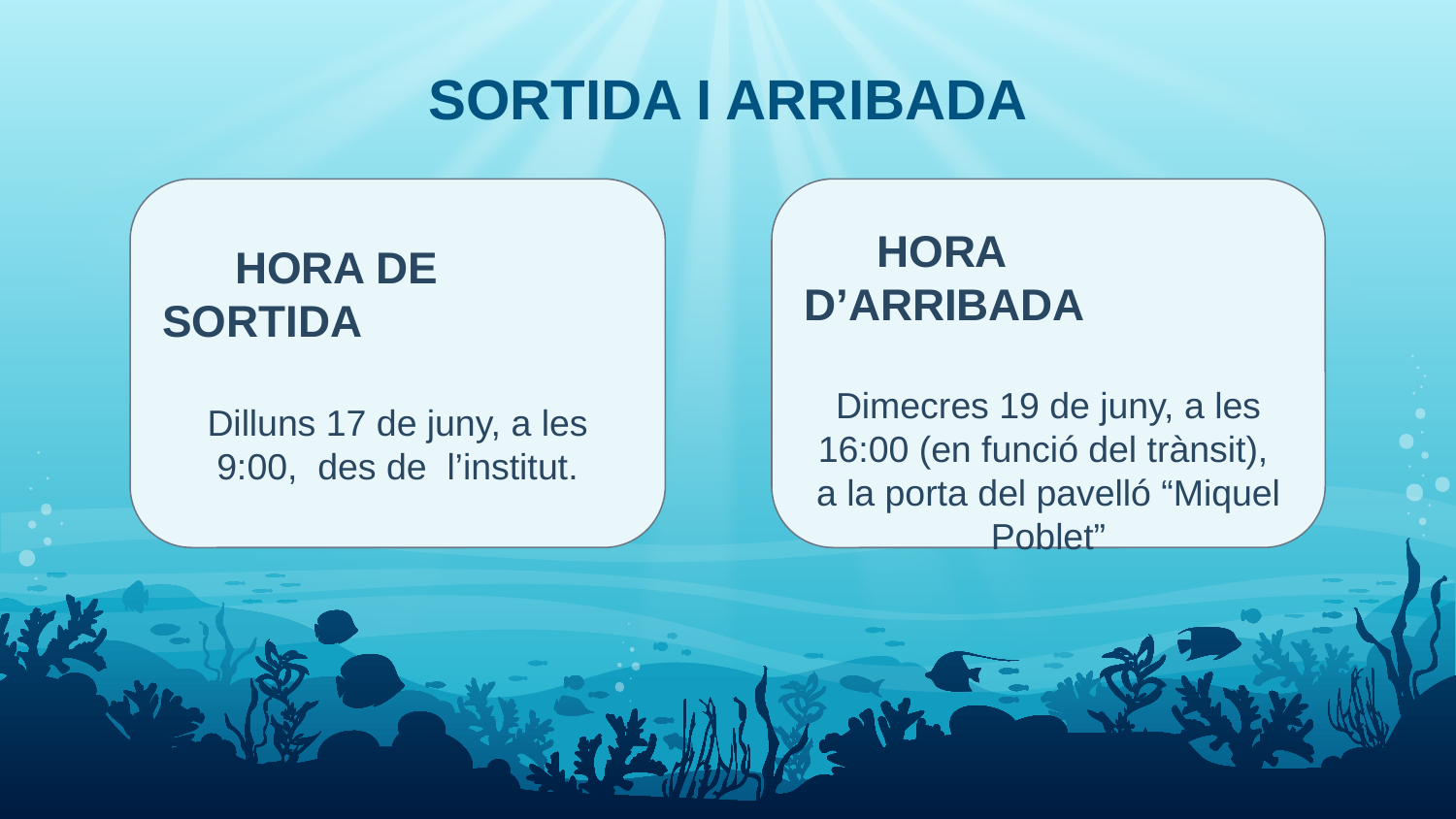

SORTIDA I ARRIBADA

HORA D’ARRIBADA

Dimecres 19 de juny, a les 16:00 (en funció del trànsit),  a la porta del pavelló “Miquel Poblet”

HORA DE SORTIDA

Dilluns 17 de juny, a les 9:00,  des de  l’institut.